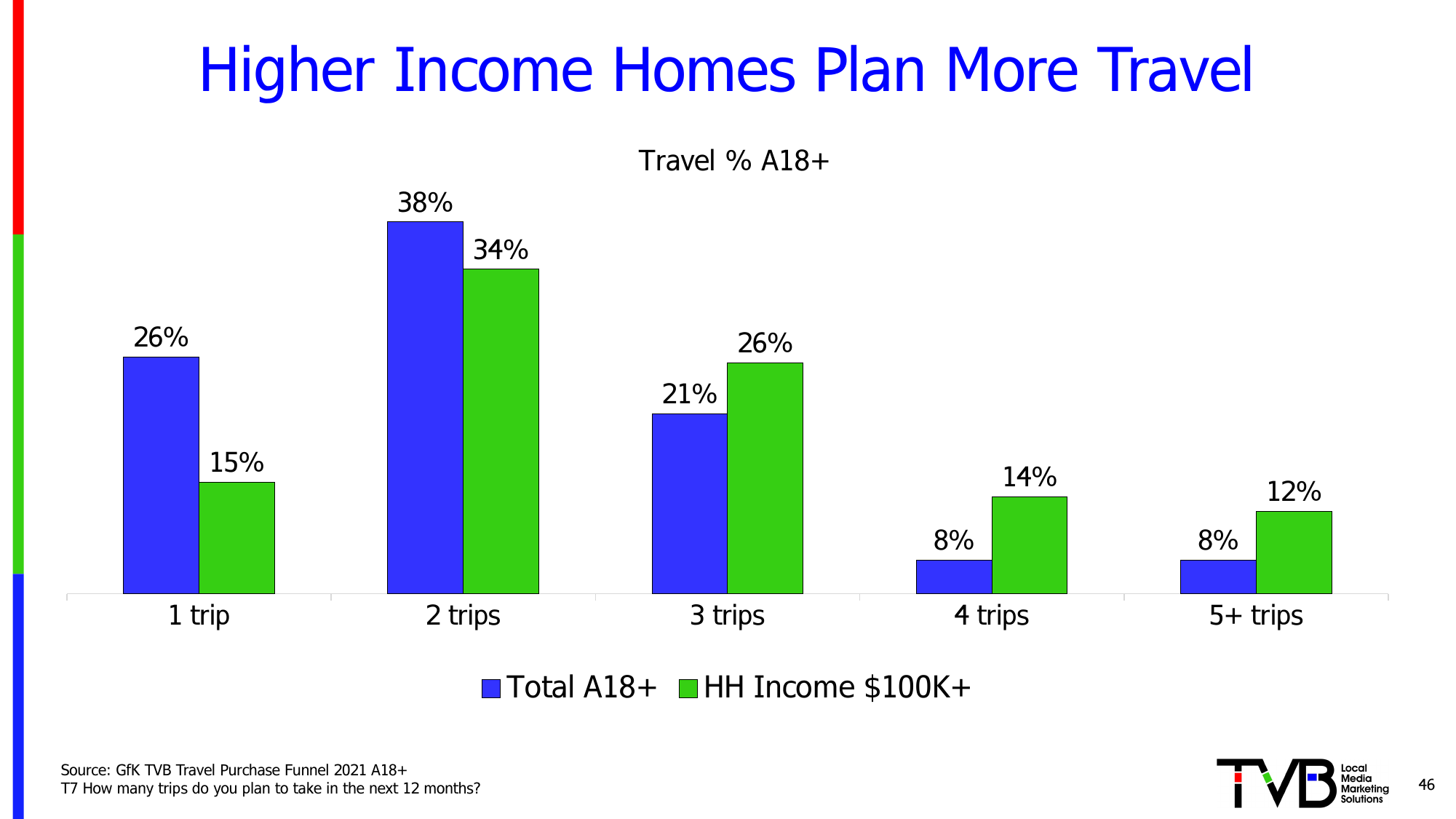

# Higher Income Homes Plan More Travel

### Chart: Travel % A18+

| Category | Total A18+ | HH Income $100K+ |
|---|---|---|
| 1 trip | 0.26 | 0.149 |
| 2 trips | 0.38 | 0.338 |
| 3 trips | 0.21 | 0.255 |
| 4 trips | 0.08 | 0.136 |
| 5+ trips | 0.08 | 0.123 |
Source: GfK TVB Travel Purchase Funnel 2021 A18+
T7 How many trips do you plan to take in the next 12 months?
46